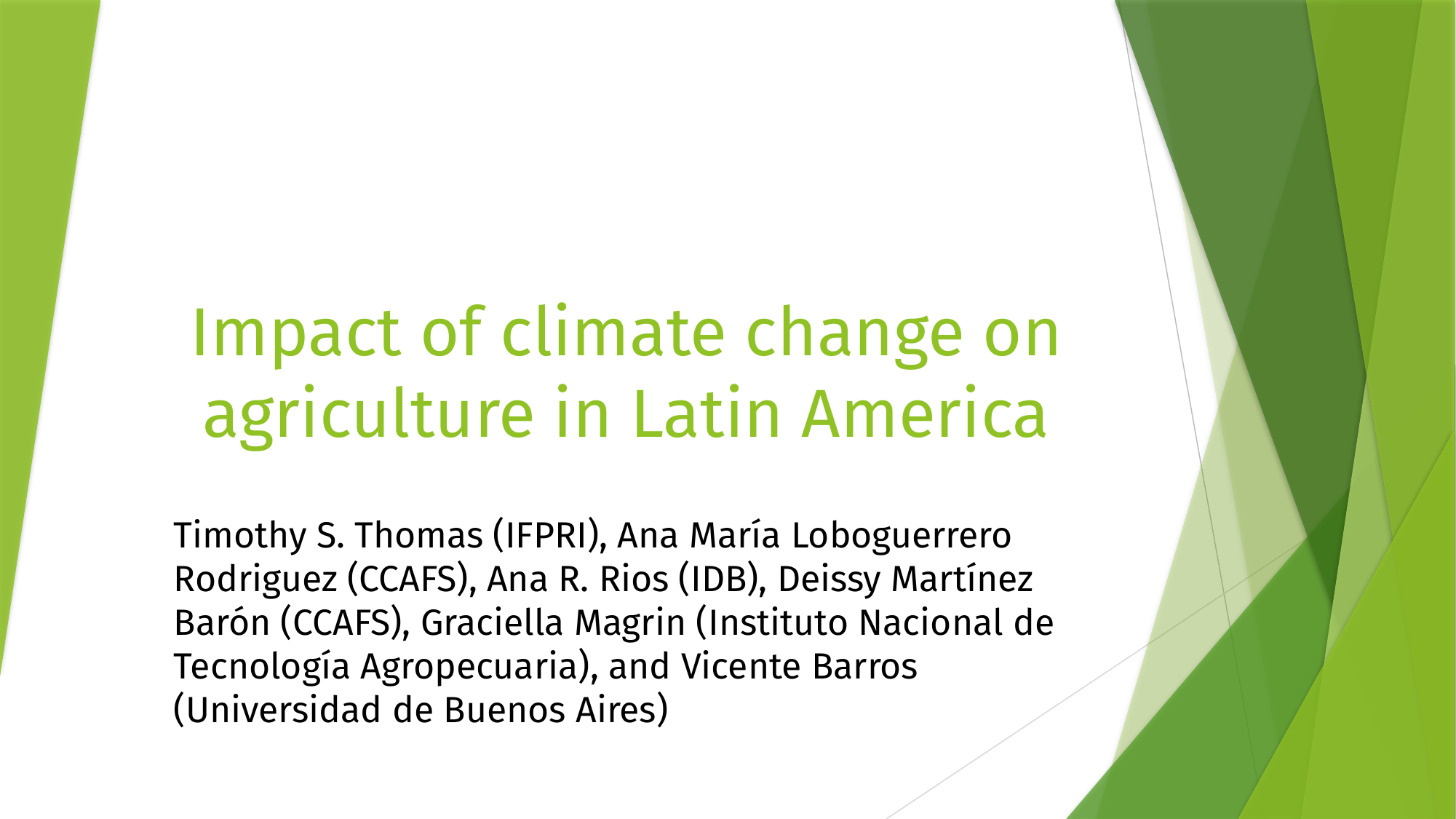

# Impact of climate change on agriculture in Latin America
Timothy S. Thomas (IFPRI), Ana María Loboguerrero Rodriguez (CCAFS), Ana R. Rios (IDB), Deissy Martínez Barón (CCAFS), Graciella Magrin (Instituto Nacional de Tecnología Agropecuaria), and Vicente Barros (Universidad de Buenos Aires)